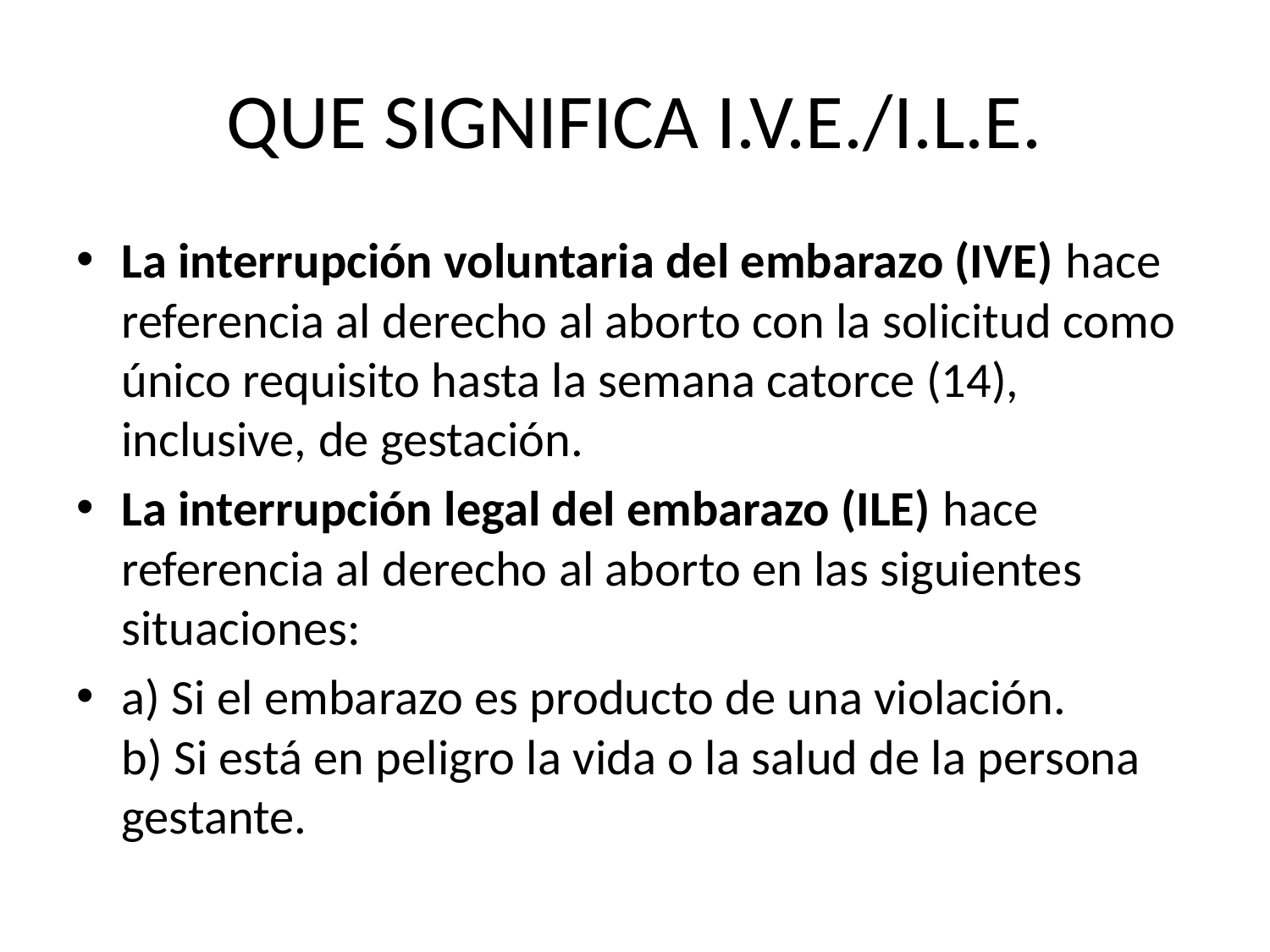

# QUE SIGNIFICA I.V.E./I.L.E.
La interrupción voluntaria del embarazo (IVE) hace referencia al derecho al aborto con la solicitud como único requisito hasta la semana catorce (14), inclusive, de gestación.
La interrupción legal del embarazo (ILE) hace referencia al derecho al aborto en las siguientes situaciones:
a) Si el embarazo es producto de una violación.
b) Si está en peligro la vida o la salud de la persona gestante.